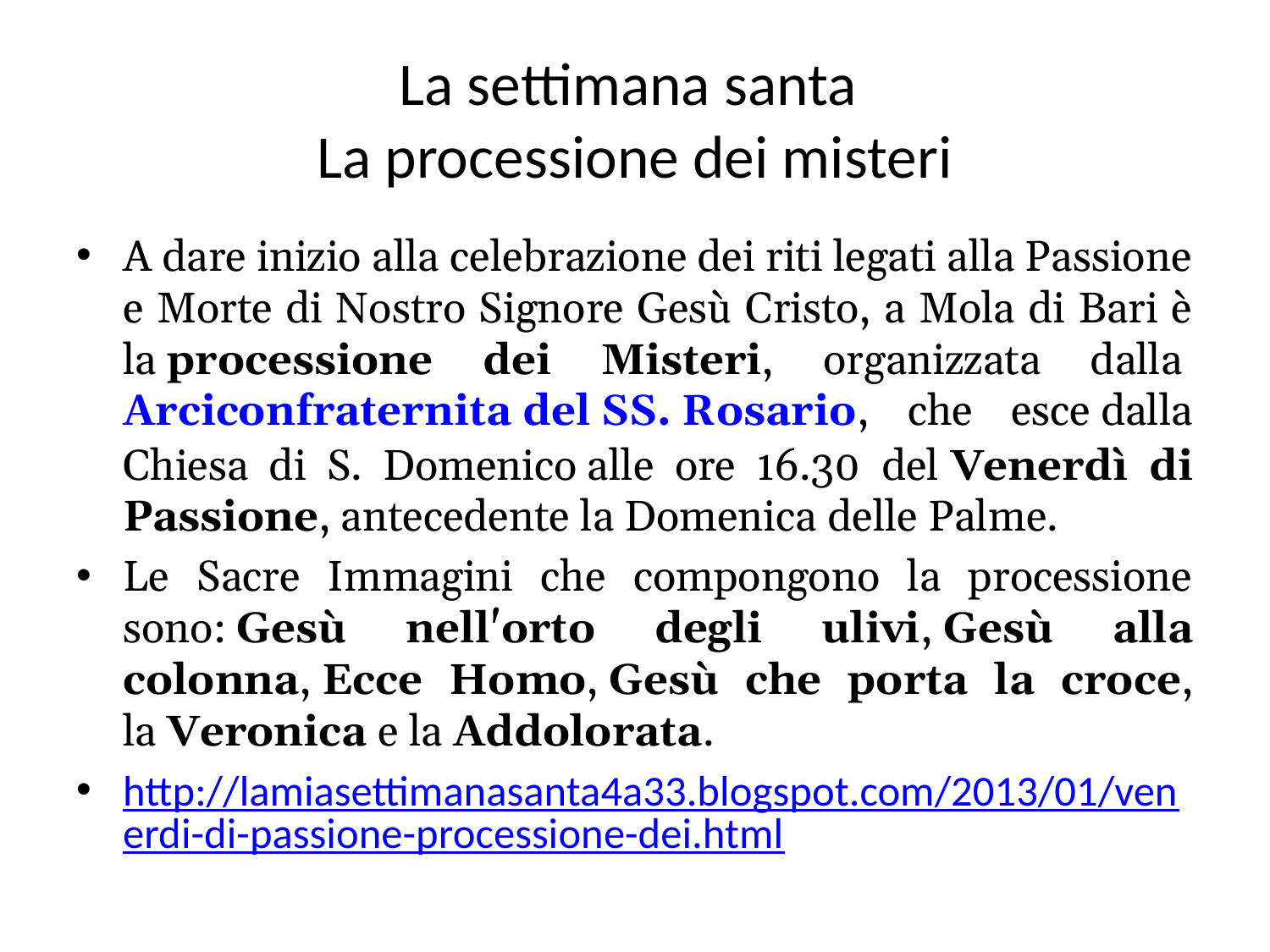

# La settimana santa La processione dei misteri
A dare inizio alla celebrazione dei riti legati alla Passione e Morte di Nostro Signore Gesù Cristo, a Mola di Bari è la processione dei Misteri, organizzata dalla Arciconfraternita del SS. Rosario, che esce dalla Chiesa di S. Domenico alle ore 16.30 del Venerdì di Passione, antecedente la Domenica delle Palme.
Le Sacre Immagini che compongono la processione sono: Gesù nell'orto degli ulivi, Gesù alla colonna, Ecce Homo, Gesù che porta la croce, la Veronica e la Addolorata.
http://lamiasettimanasanta4a33.blogspot.com/2013/01/venerdi-di-passione-processione-dei.html